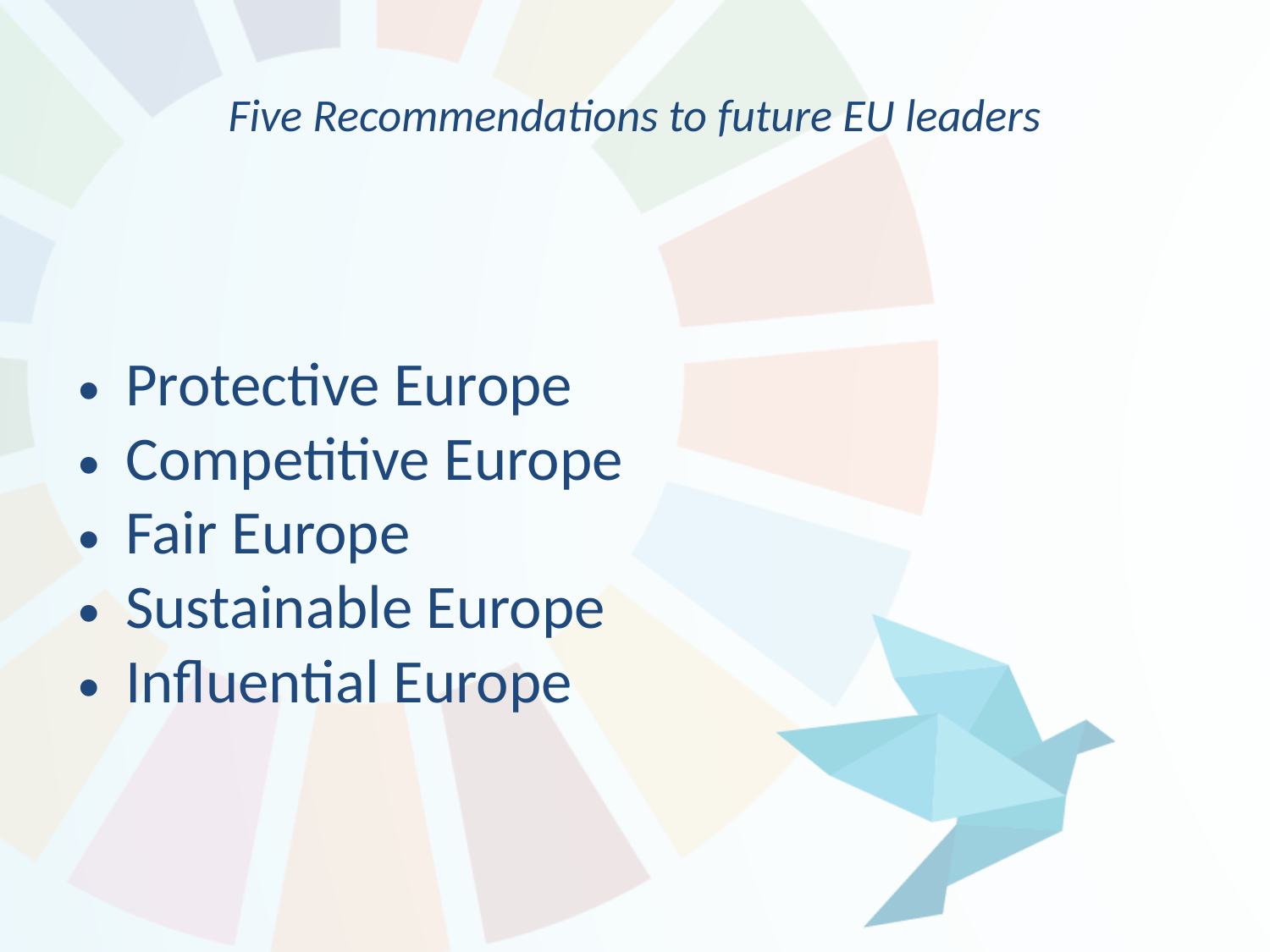

# Five Recommendations to future EU leaders

Protective Europe
Competitive Europe
Fair Europe
Sustainable Europe
Influential Europe